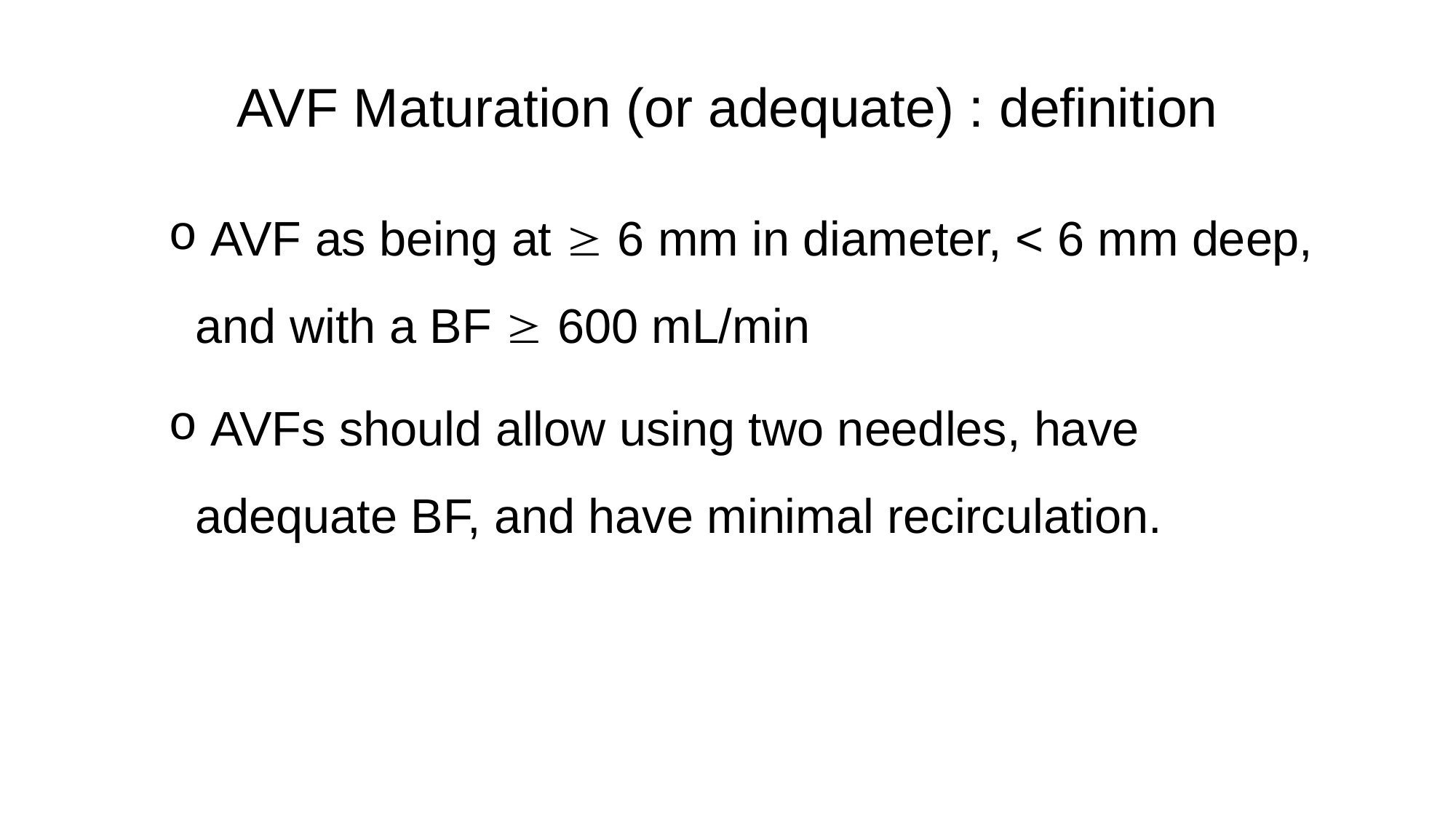

AVF Maturation (or adequate) : definition
 AVF as being at ≥ 6 mm in diameter, < 6 mm deep, and with a BF ≥ 600 mL/min
 AVFs should allow using two needles, have adequate BF, and have minimal recirculation.